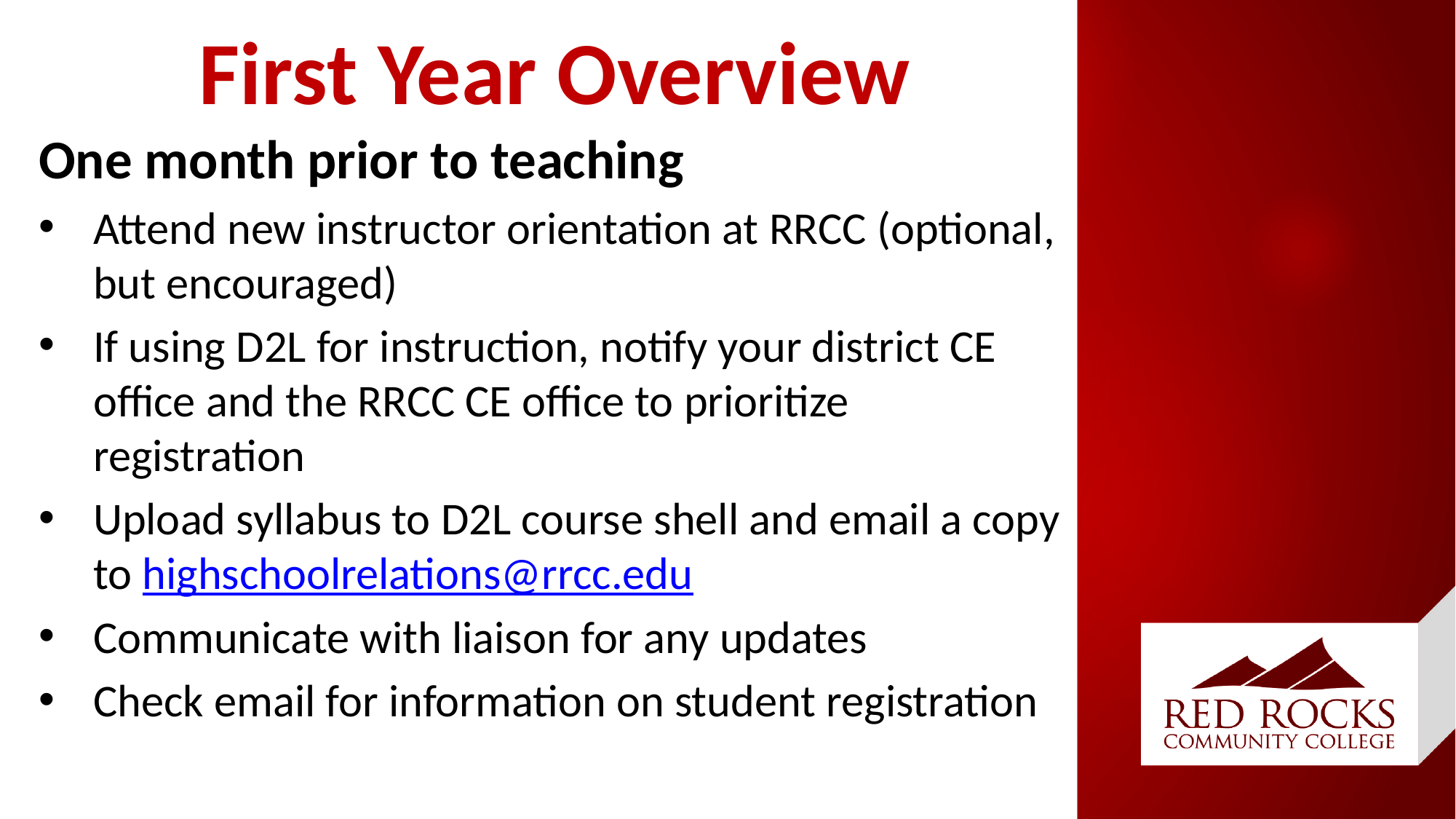

# First Year Overview
One month prior to teaching
Attend new instructor orientation at RRCC (optional, but encouraged)
If using D2L for instruction, notify your district CE office and the RRCC CE office to prioritize registration
Upload syllabus to D2L course shell and email a copy to highschoolrelations@rrcc.edu
Communicate with liaison for any updates
Check email for information on student registration